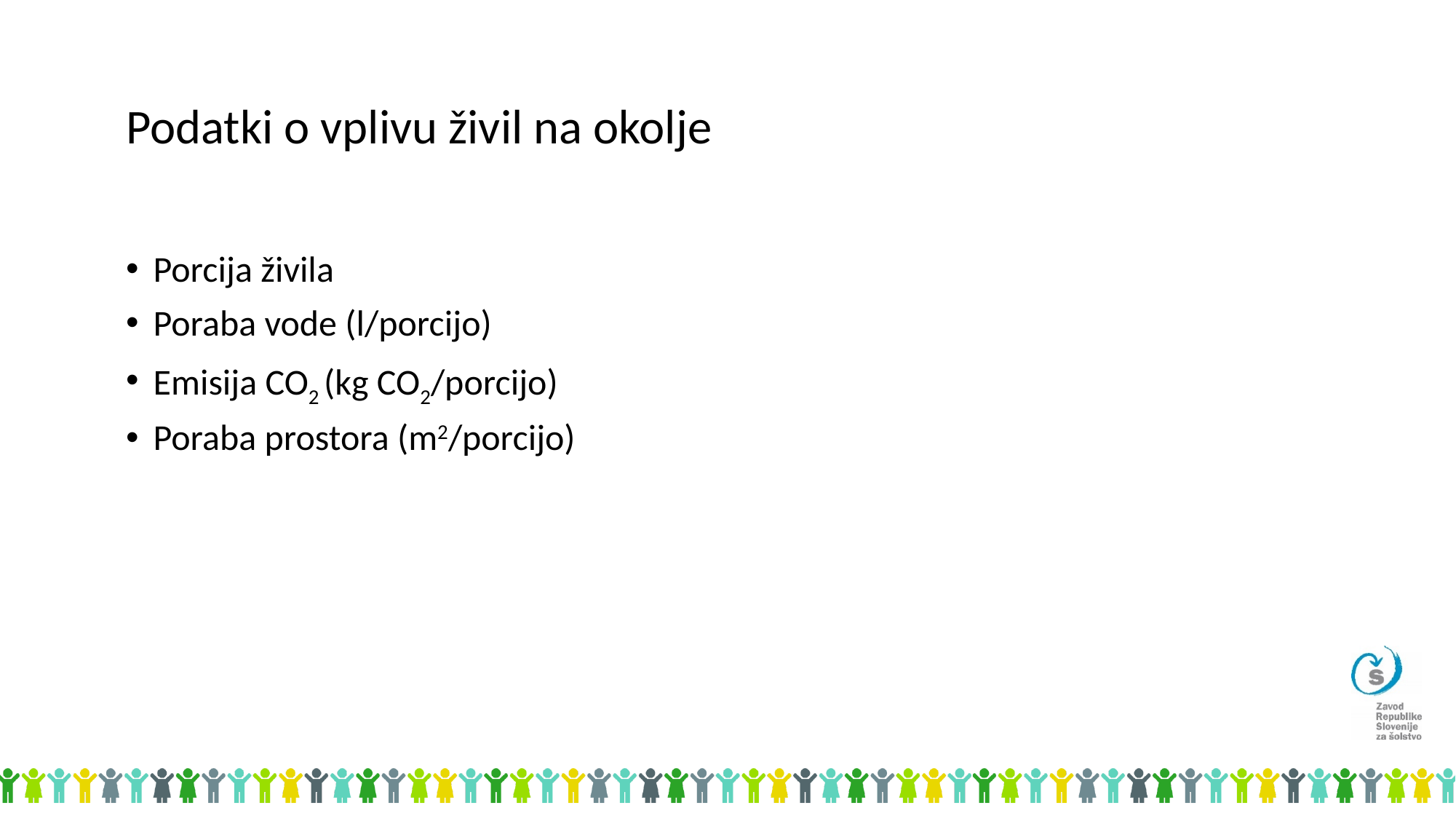

# Podatki o vplivu živil na okolje
Porcija živila
Poraba vode (l/porcijo)
Emisija CO2 (kg CO2/porcijo)
Poraba prostora (m2/porcijo)